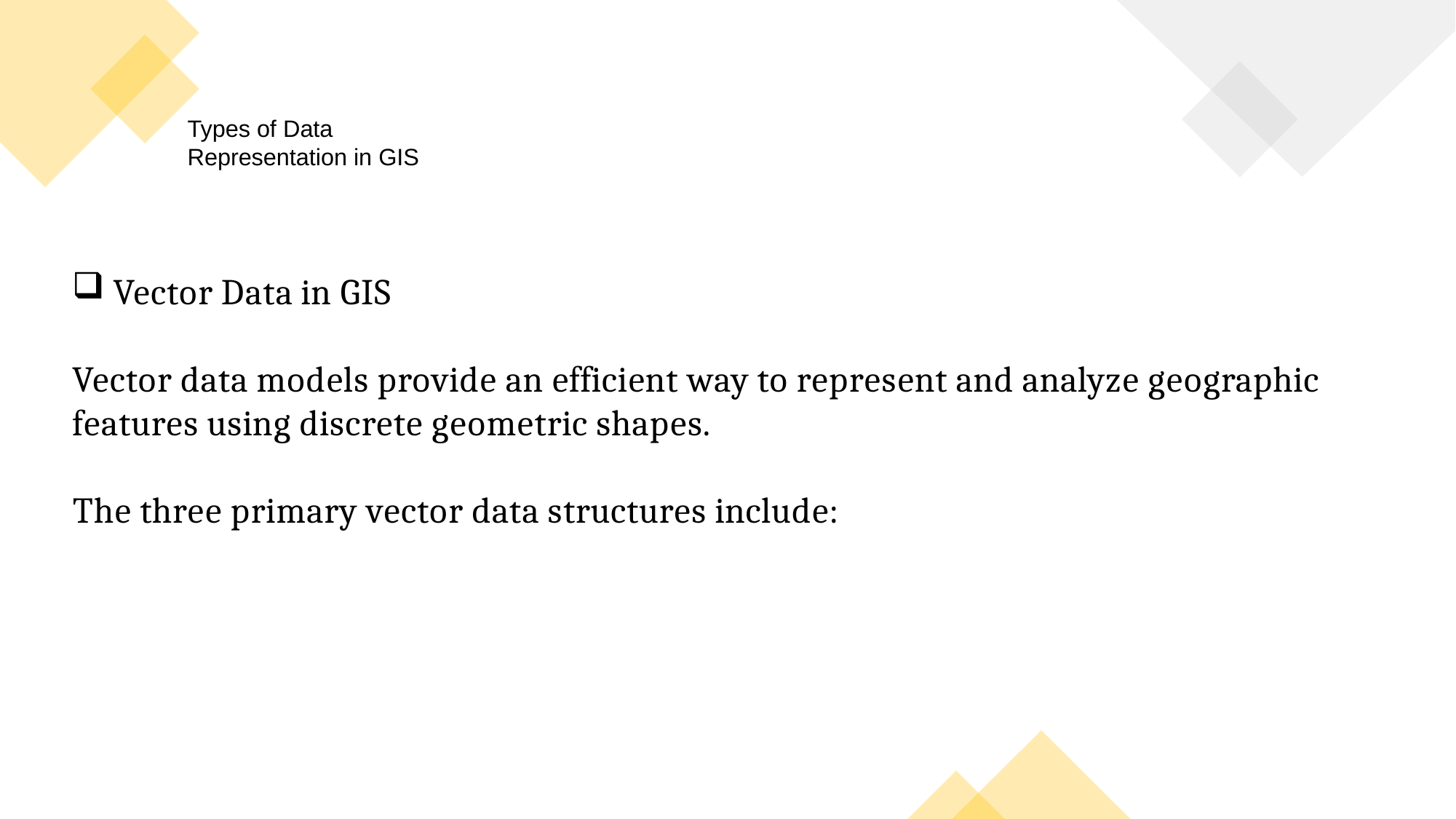

Types of Data Representation in GIS
Vector Data in GIS

Vector data models provide an efficient way to represent and analyze geographic features using discrete geometric shapes.

The three primary vector data structures include: